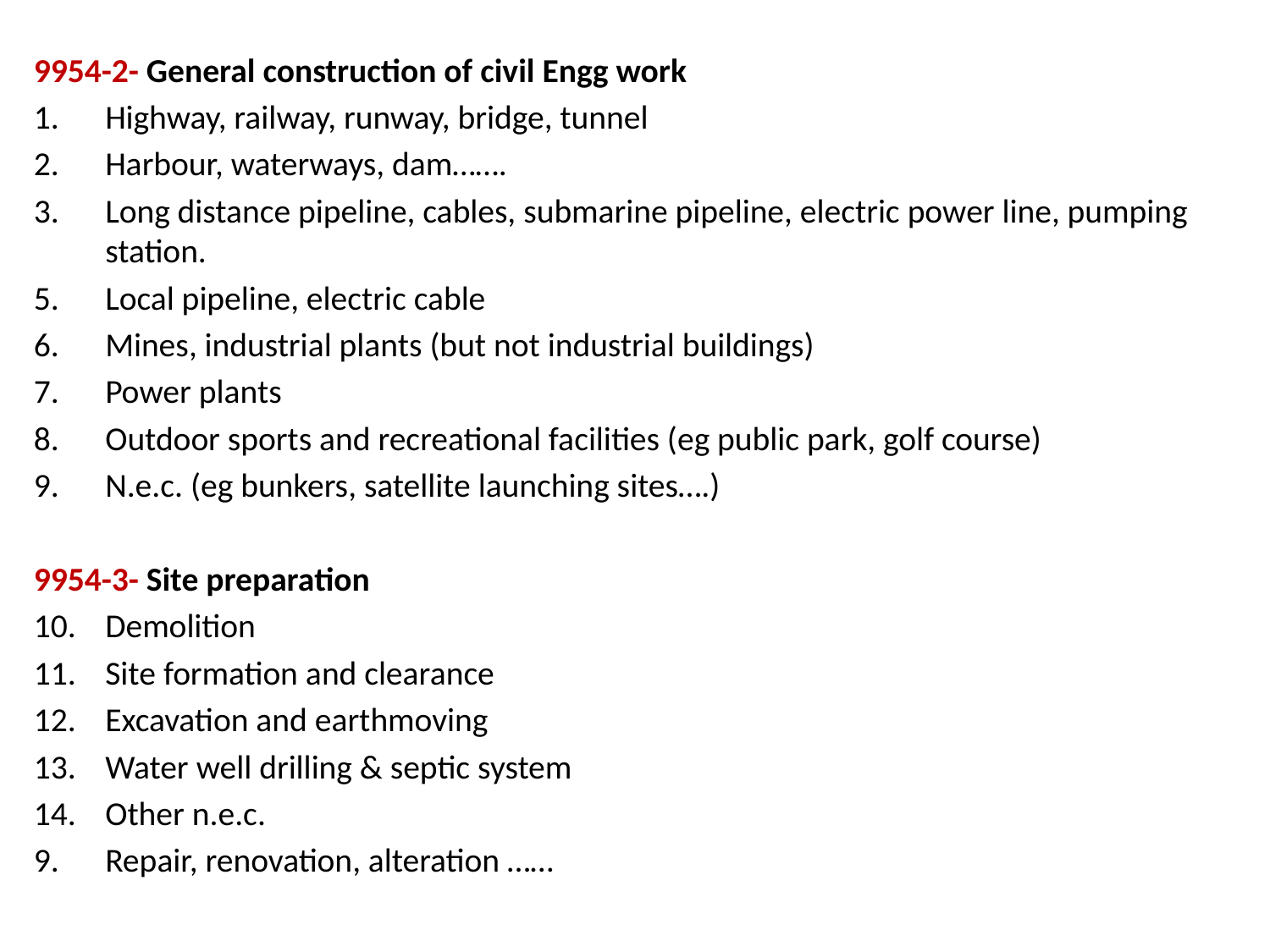

9954-2- General construction of civil Engg work
Highway, railway, runway, bridge, tunnel
Harbour, waterways, dam…….
Long distance pipeline, cables, submarine pipeline, electric power line, pumping station.
Local pipeline, electric cable
Mines, industrial plants (but not industrial buildings)
Power plants
Outdoor sports and recreational facilities (eg public park, golf course)
N.e.c. (eg bunkers, satellite launching sites….)

9954-3- Site preparation
Demolition
Site formation and clearance
Excavation and earthmoving
Water well drilling & septic system
Other n.e.c.
Repair, renovation, alteration ……